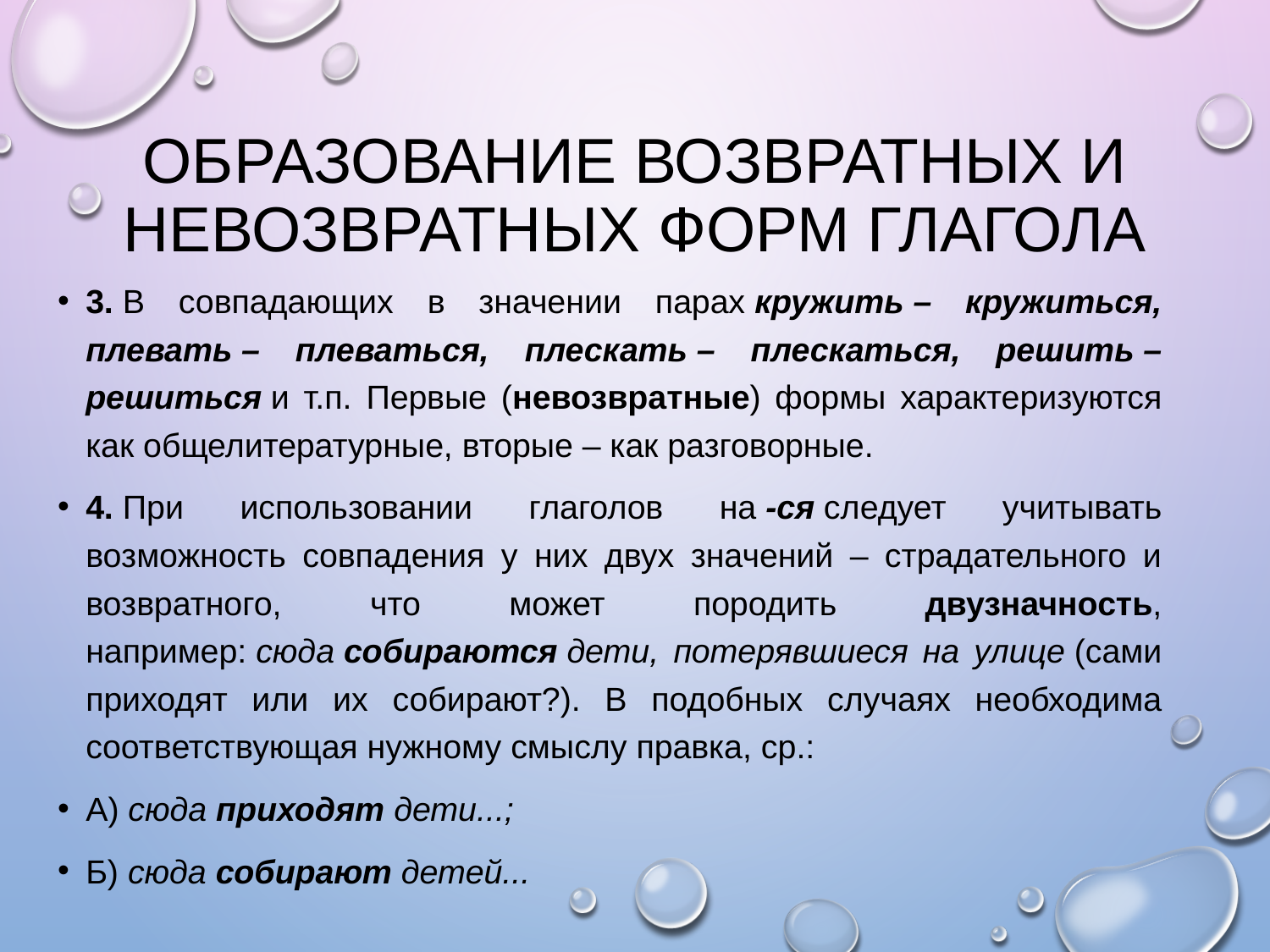

# Образование возвратных и невозвратных форм глагола
3. В совпадающих в значении парах кружить – кружиться, плевать – плеваться, плескать – плескаться, решить – решиться и т.п. Первые (невозвратные) формы характеризуются как общелитературные, вторые – как разговорные.
4. При использовании глаголов на -ся следует учитывать возможность совпадения у них двух значений – страдательного и возвратного, что может породить двузначность, например: сюда собираются дети, потерявшиеся на улице (сами приходят или их собирают?). В подобных случаях необходима соответствующая нужному смыслу правка, ср.:
А) сюда приходят дети...;
Б) сюда собирают детей...